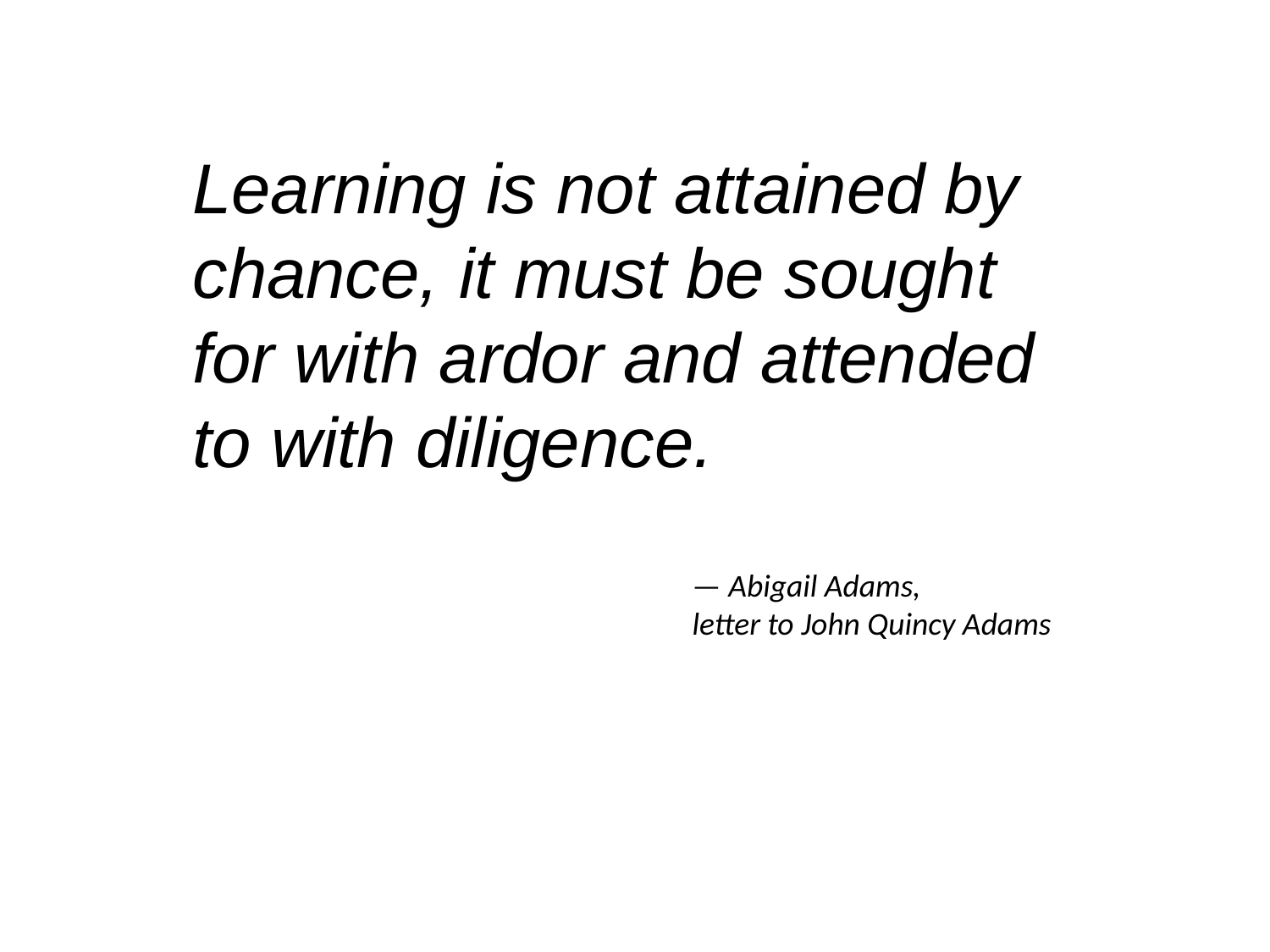

Learning is not attained by chance, it must be sought for with ardor and attended to with diligence.
— Abigail Adams,
letter to John Quincy Adams